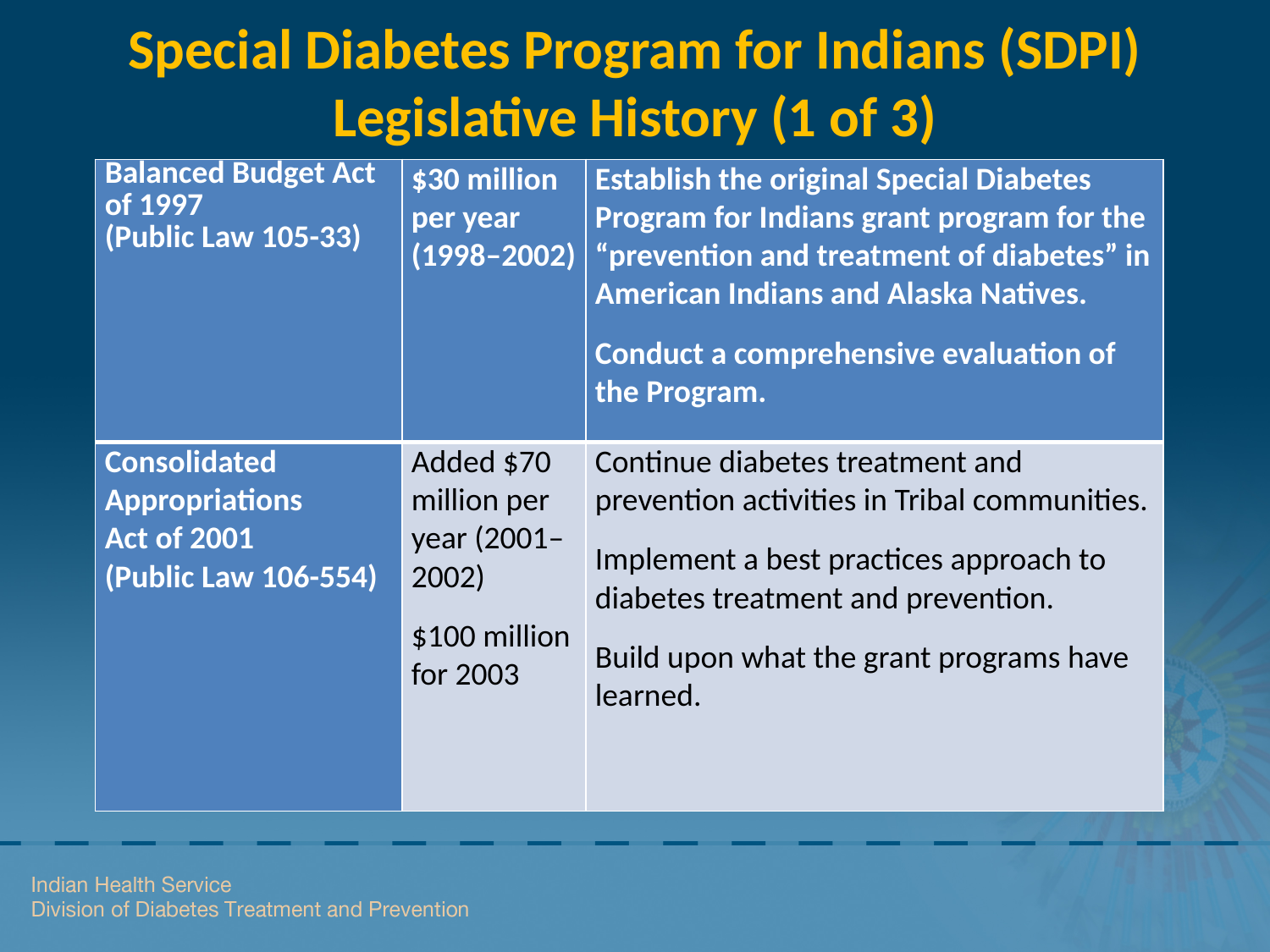

# Special Diabetes Program for Indians (SDPI) Legislative History (1 of 3)
| Balanced Budget Act of 1997 (Public Law 105-33) | $30 million per year (1998–2002) | Establish the original Special Diabetes Program for Indians grant program for the “prevention and treatment of diabetes” in American Indians and Alaska Natives. Conduct a comprehensive evaluation of the Program. |
| --- | --- | --- |
| Consolidated Appropriations Act of 2001 (Public Law 106-554) | Added $70 million per year (2001–2002) $100 million for 2003 | Continue diabetes treatment and prevention activities in Tribal communities. Implement a best practices approach to diabetes treatment and prevention. Build upon what the grant programs have learned. |